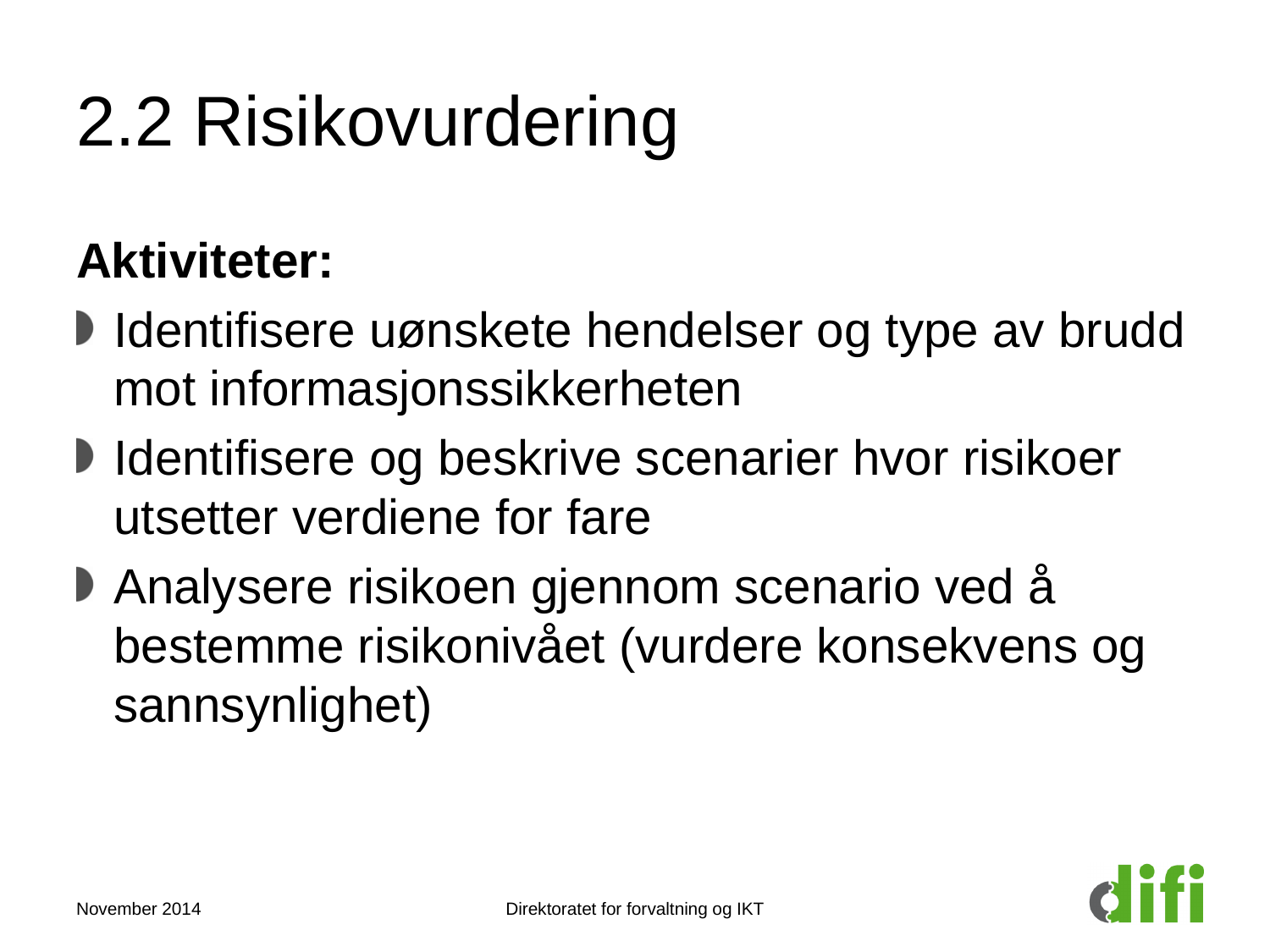

# 2.2 Risikovurdering
Aktiviteter:
Identifisere uønskete hendelser og type av brudd mot informasjonssikkerheten
Identifisere og beskrive scenarier hvor risikoer utsetter verdiene for fare
Analysere risikoen gjennom scenario ved å bestemme risikonivået (vurdere konsekvens og sannsynlighet)

November 2014
Direktoratet for forvaltning og IKT